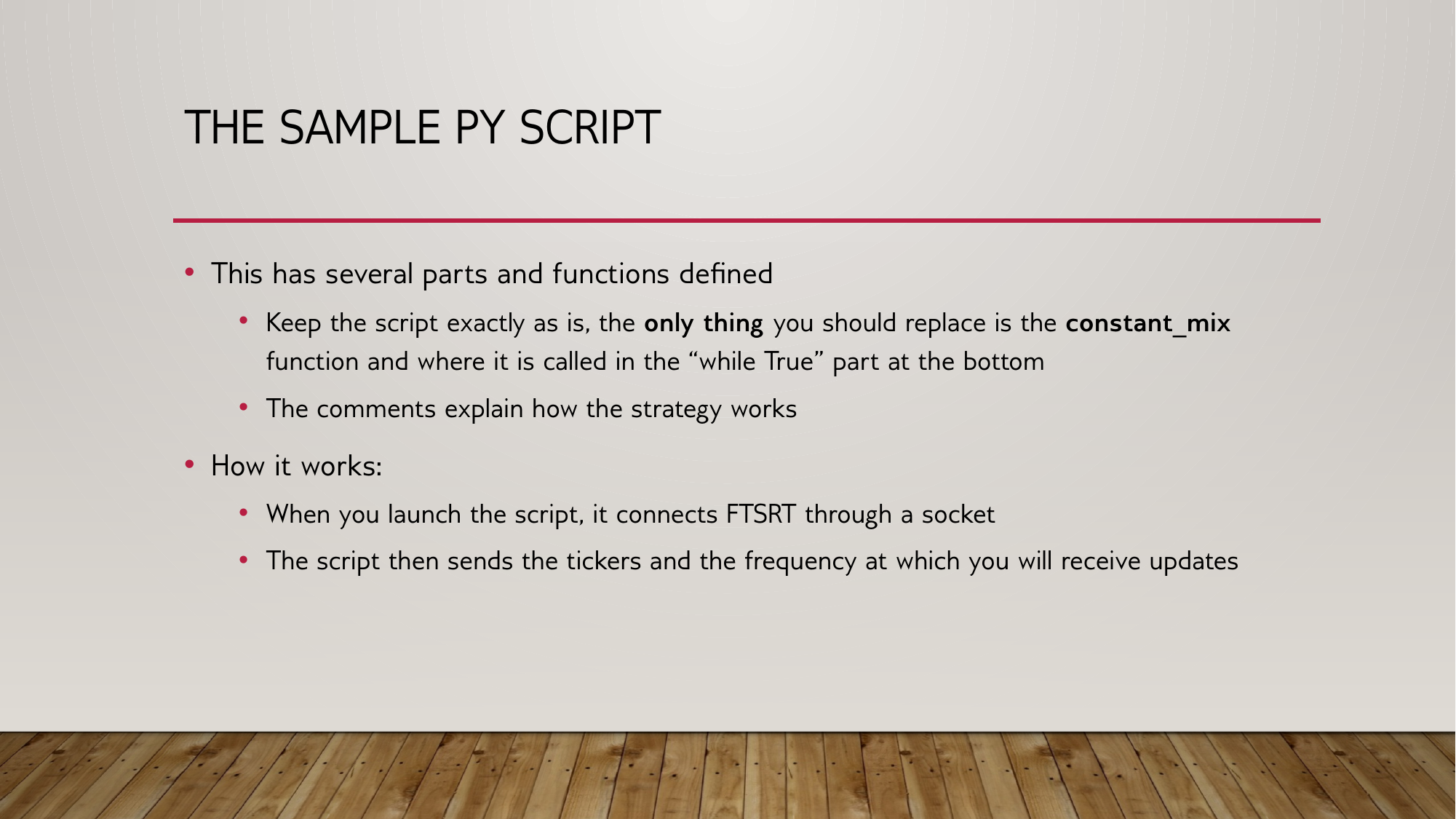

# The sample PY script
This has several parts and functions defined
Keep the script exactly as is, the only thing you should replace is the constant_mix function and where it is called in the “while True” part at the bottom
The comments explain how the strategy works
How it works:
When you launch the script, it connects FTSRT through a socket
The script then sends the tickers and the frequency at which you will receive updates